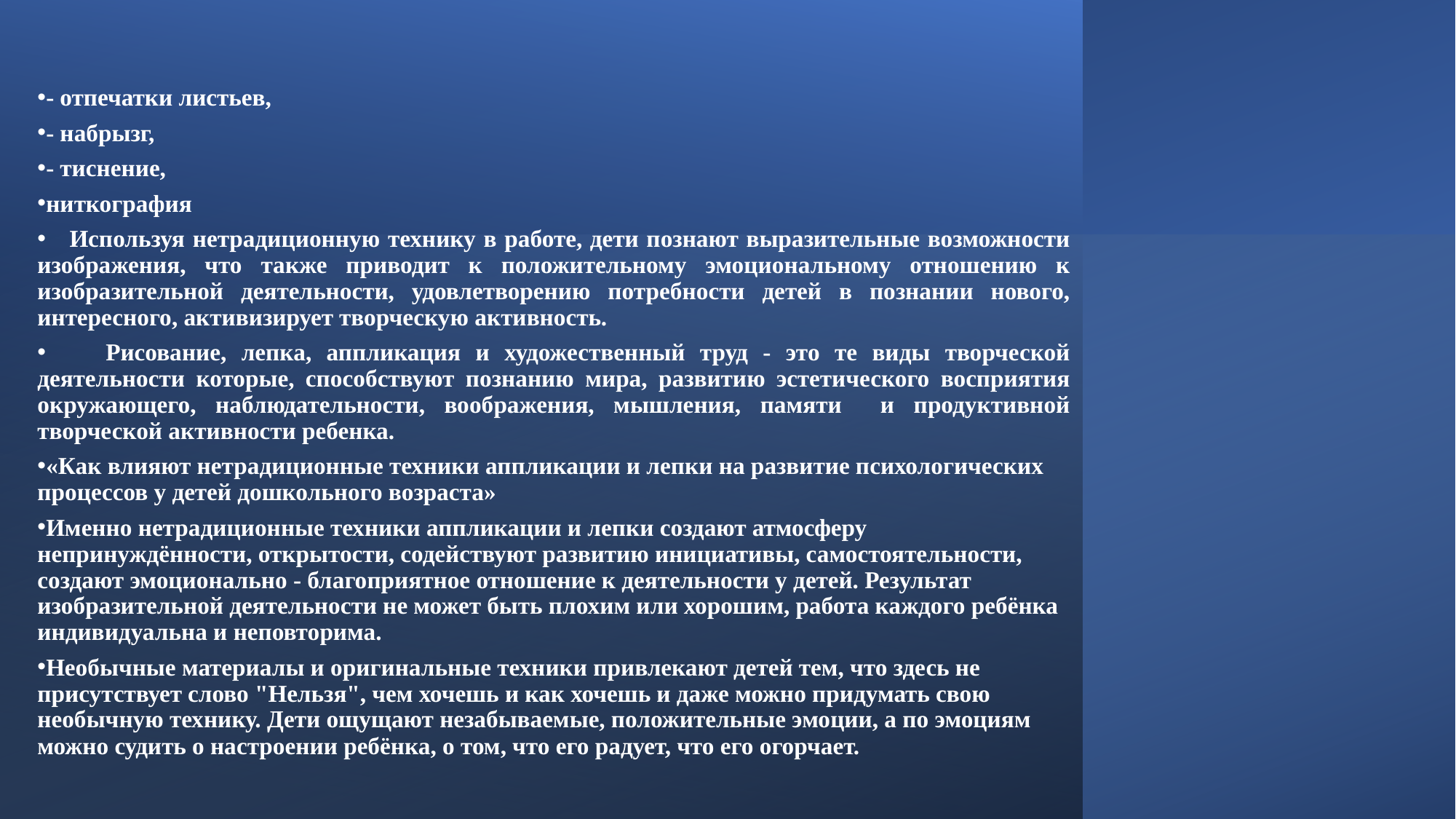

- отпечатки листьев,
- набрызг,
- тиснение,
ниткография
   Используя нетрадиционную технику в работе, дети познают выразительные возможности изображения, что также приводит к положительному эмоциональному отношению к изобразительной деятельности, удовлетворению потребности детей в познании нового, интересного, активизирует творческую активность.
    Рисование, лепка, аппликация и художественный труд - это те виды творческой деятельности которые, способствуют познанию мира, развитию эстетического восприятия окружающего, наблюдательности, воображения, мышления, памяти  и продуктивной творческой активности ребенка.
«Как влияют нетрадиционные техники аппликации и лепки на развитие психологических процессов у детей дошкольного возраста»
Именно нетрадиционные техники аппликации и лепки создают атмосферу непринуждённости, открытости, содействуют развитию инициативы, самостоятельности, создают эмоционально - благоприятное отношение к деятельности у детей. Результат изобразительной деятельности не может быть плохим или хорошим, работа каждого ребёнка индивидуальна и неповторима.
Необычные материалы и оригинальные техники привлекают детей тем, что здесь не присутствует слово "Нельзя", чем хочешь и как хочешь и даже можно придумать свою необычную технику. Дети ощущают незабываемые, положительные эмоции, а по эмоциям можно судить о настроении ребёнка, о том, что его радует, что его огорчает.